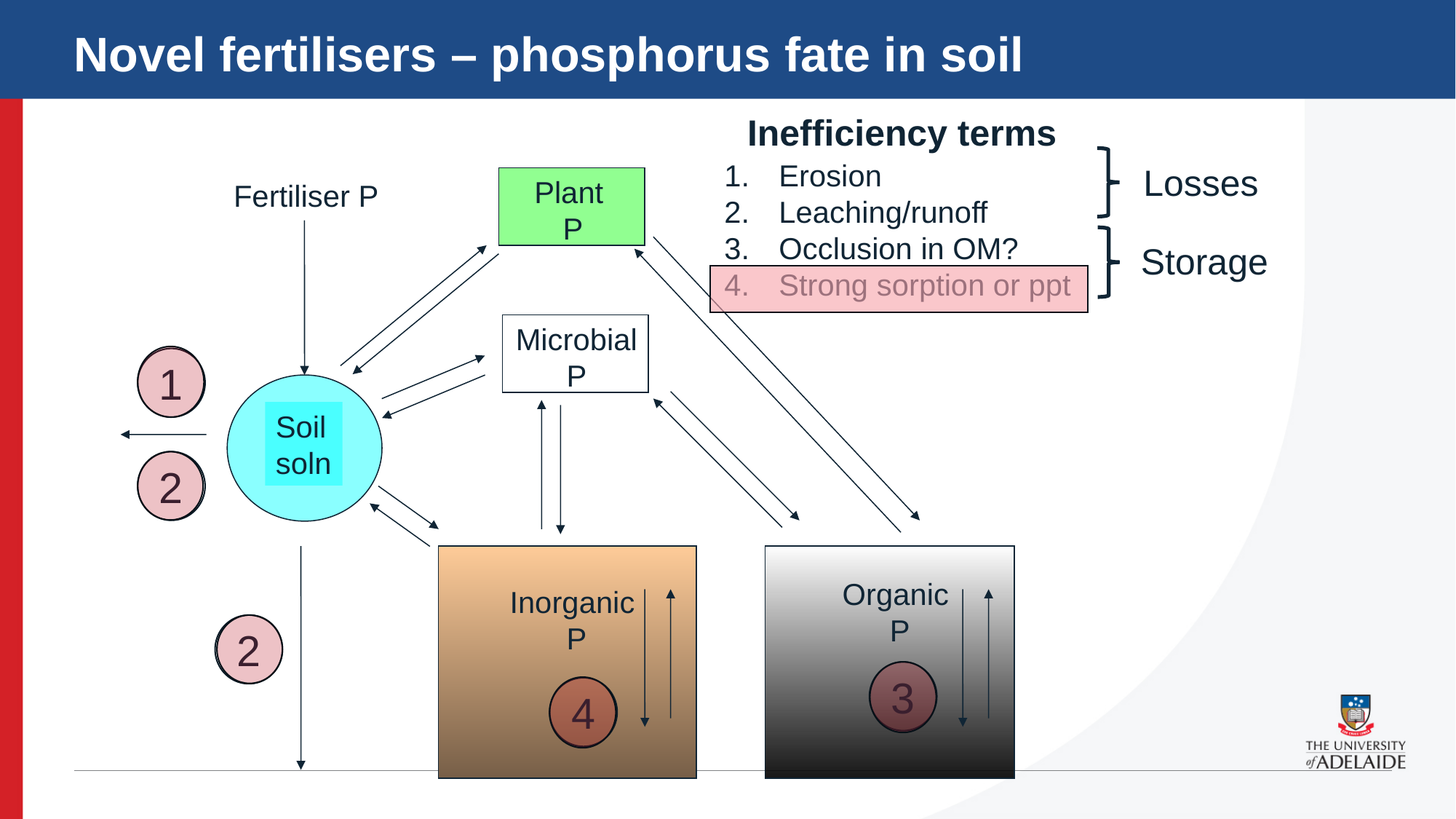

Novel fertilisers – phosphorus fate in soil
Inefficiency terms

Losses

Erosion
Leaching/runoff
Occlusion in OM?
Strong sorption or ppt

Plant
P
Fertiliser P

Storage

Microbial
P
1

Soil
soln

2

Organic
P
Inorganic
P

2
3
4